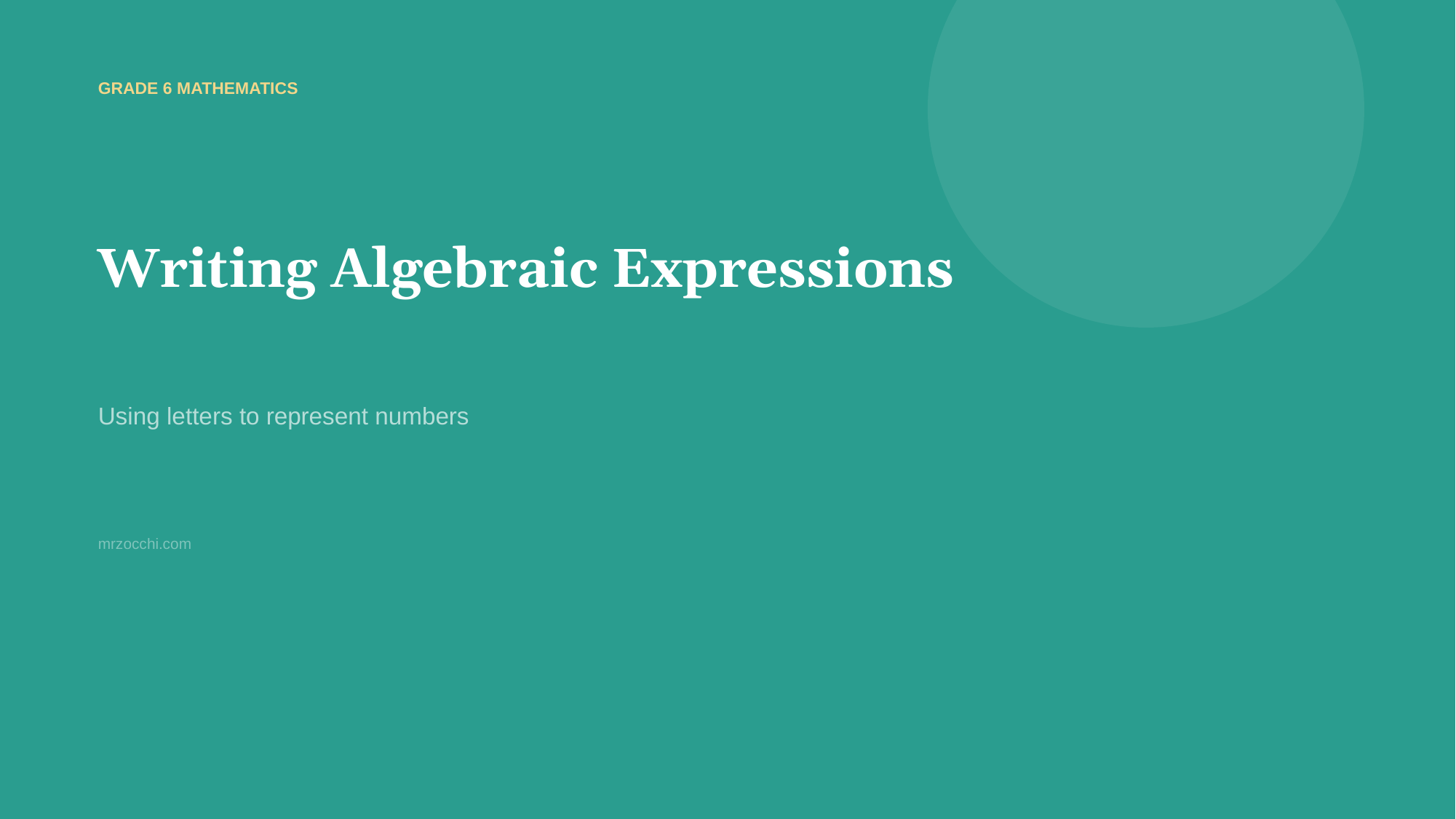

GRADE 6 MATHEMATICS
Writing Algebraic Expressions
Using letters to represent numbers
mrzocchi.com